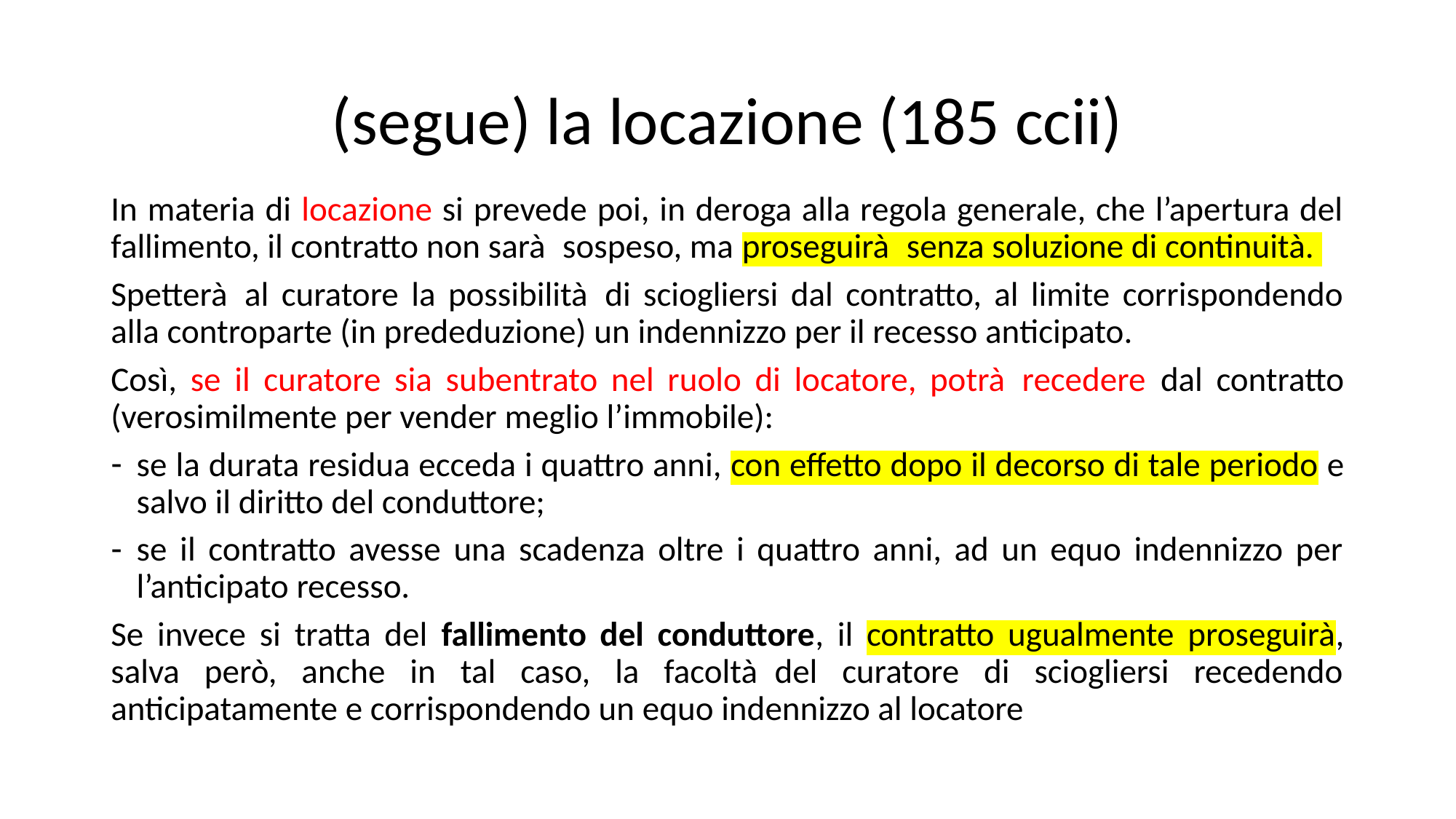

# (segue) la locazione (185 ccii)
In materia di locazione si prevede poi, in deroga alla regola generale, che l’apertura del fallimento, il contratto non sarà sospeso, ma proseguirà senza soluzione di continuità.
Spetterà al curatore la possibilità di sciogliersi dal contratto, al limite corrispondendo alla controparte (in prededuzione) un indennizzo per il recesso anticipato.
Così, se il curatore sia subentrato nel ruolo di locatore, potrà recedere dal contratto (verosimilmente per vender meglio l’immobile):
se la durata residua ecceda i quattro anni, con effetto dopo il decorso di tale periodo e salvo il diritto del conduttore;
se il contratto avesse una scadenza oltre i quattro anni, ad un equo indennizzo per l’anticipato recesso.
Se invece si tratta del fallimento del conduttore, il contratto ugualmente proseguirà, salva però, anche in tal caso, la facoltà del curatore di sciogliersi recedendo anticipatamente e corrispondendo un equo indennizzo al locatore